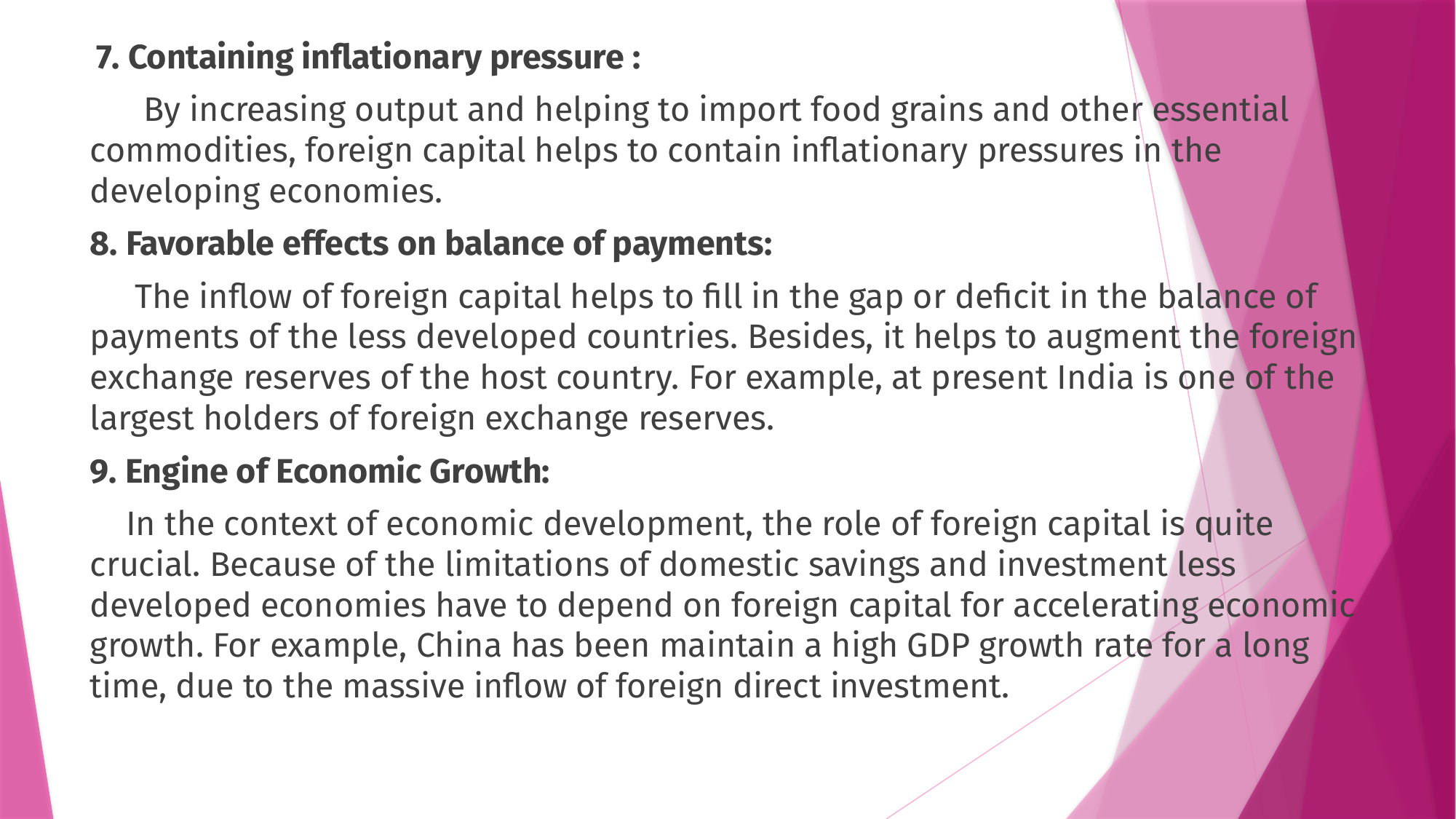

7. Containing inflationary pressure :
      By increasing output and helping to import food grains and other essential commodities, foreign capital helps to contain inflationary pressures in the developing economies.
8. Favorable effects on balance of payments:
     The inflow of foreign capital helps to fill in the gap or deficit in the balance of payments of the less developed countries. Besides, it helps to augment the foreign exchange reserves of the host country. For example, at present India is one of the largest holders of foreign exchange reserves.
9. Engine of Economic Growth:
    In the context of economic development, the role of foreign capital is quite crucial. Because of the limitations of domestic savings and investment less developed economies have to depend on foreign capital for accelerating economic growth. For example, China has been maintain a high GDP growth rate for a long time, due to the massive inflow of foreign direct investment.